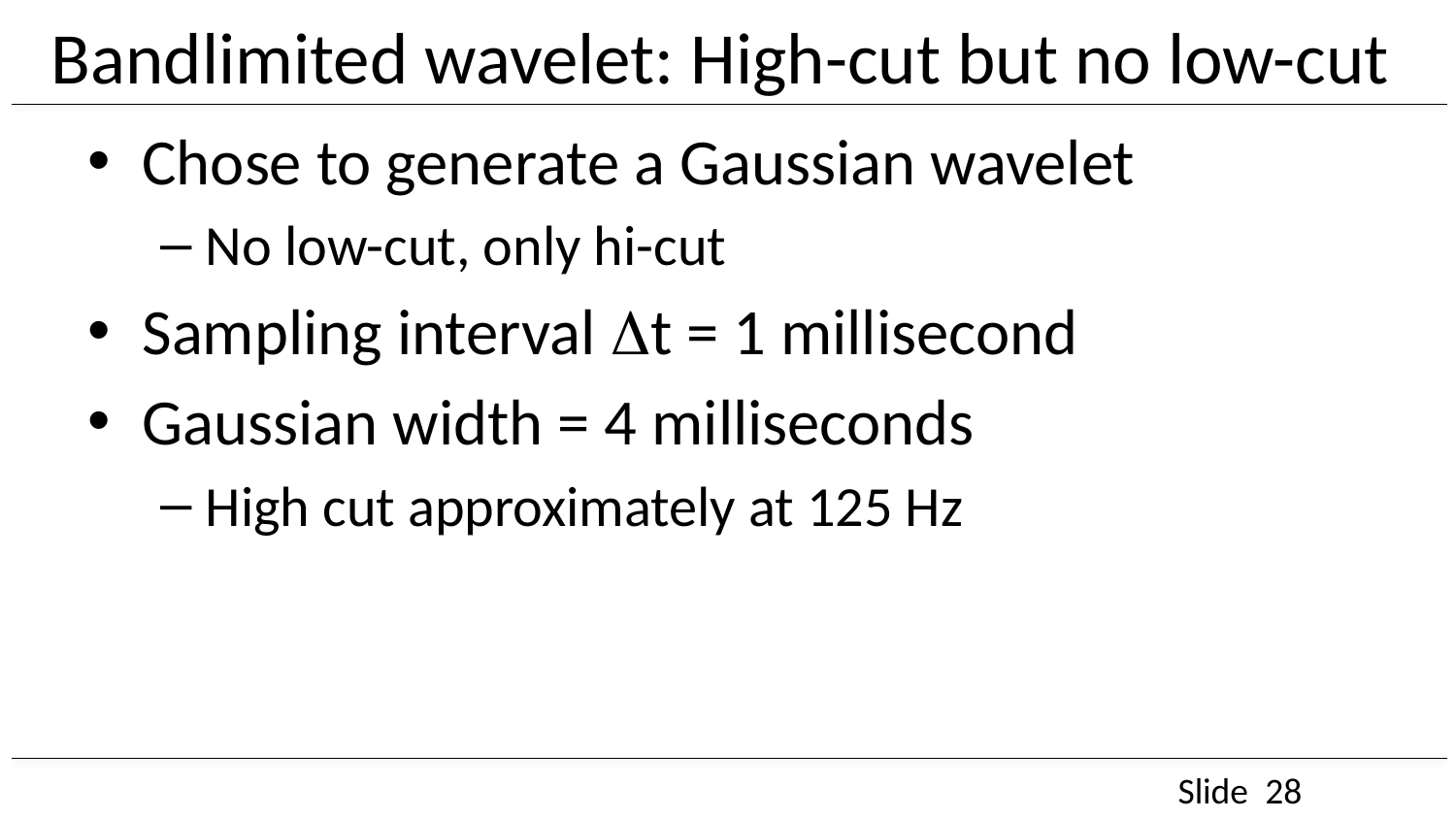

# Bandlimited wavelet: High-cut but no low-cut
Chose to generate a Gaussian wavelet
No low-cut, only hi-cut
Sampling interval Δt = 1 millisecond
Gaussian width = 4 milliseconds
High cut approximately at 125 Hz